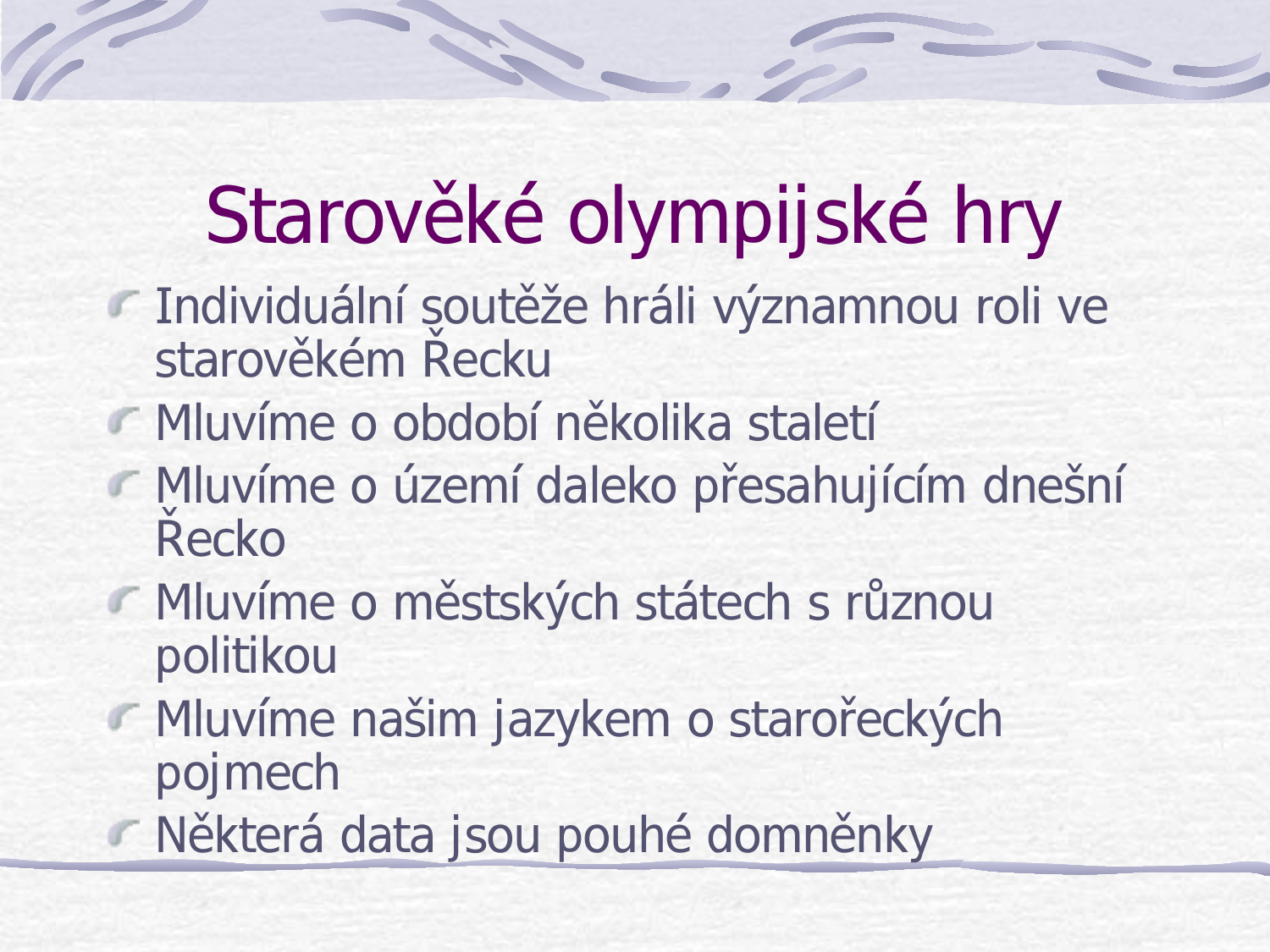

# Starověké olympijské hry
Individuální soutěže hráli významnou roli ve starověkém Řecku
Mluvíme o období několika staletí
Mluvíme o území daleko přesahujícím dnešní Řecko
Mluvíme o městských státech s různou politikou
Mluvíme našim jazykem o starořeckých pojmech
Některá data jsou pouhé domněnky